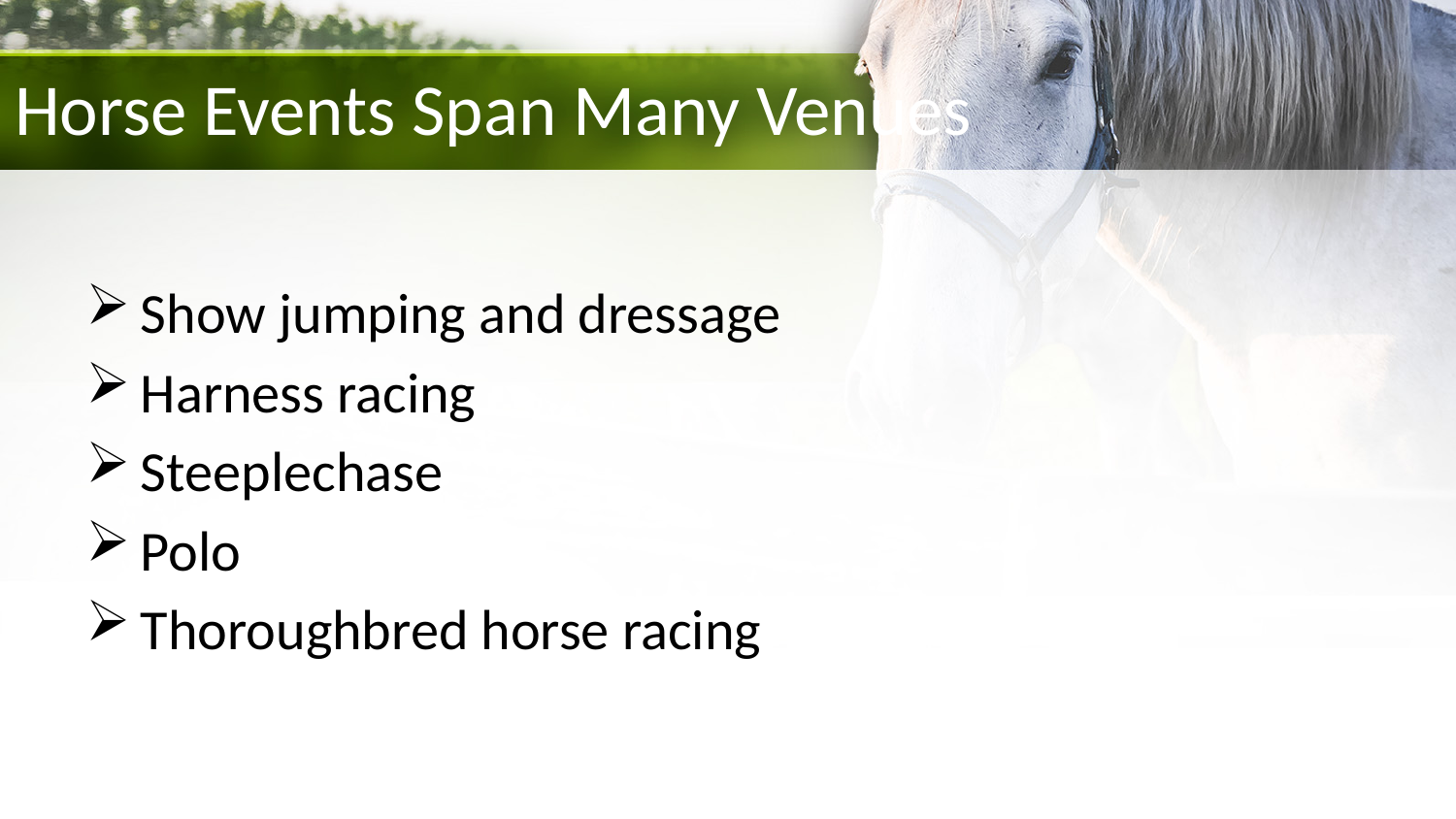

# Horse Events Span Many Venues

Show jumping and dressage
Harness racing
Steeplechase
Polo
Thoroughbred horse racing